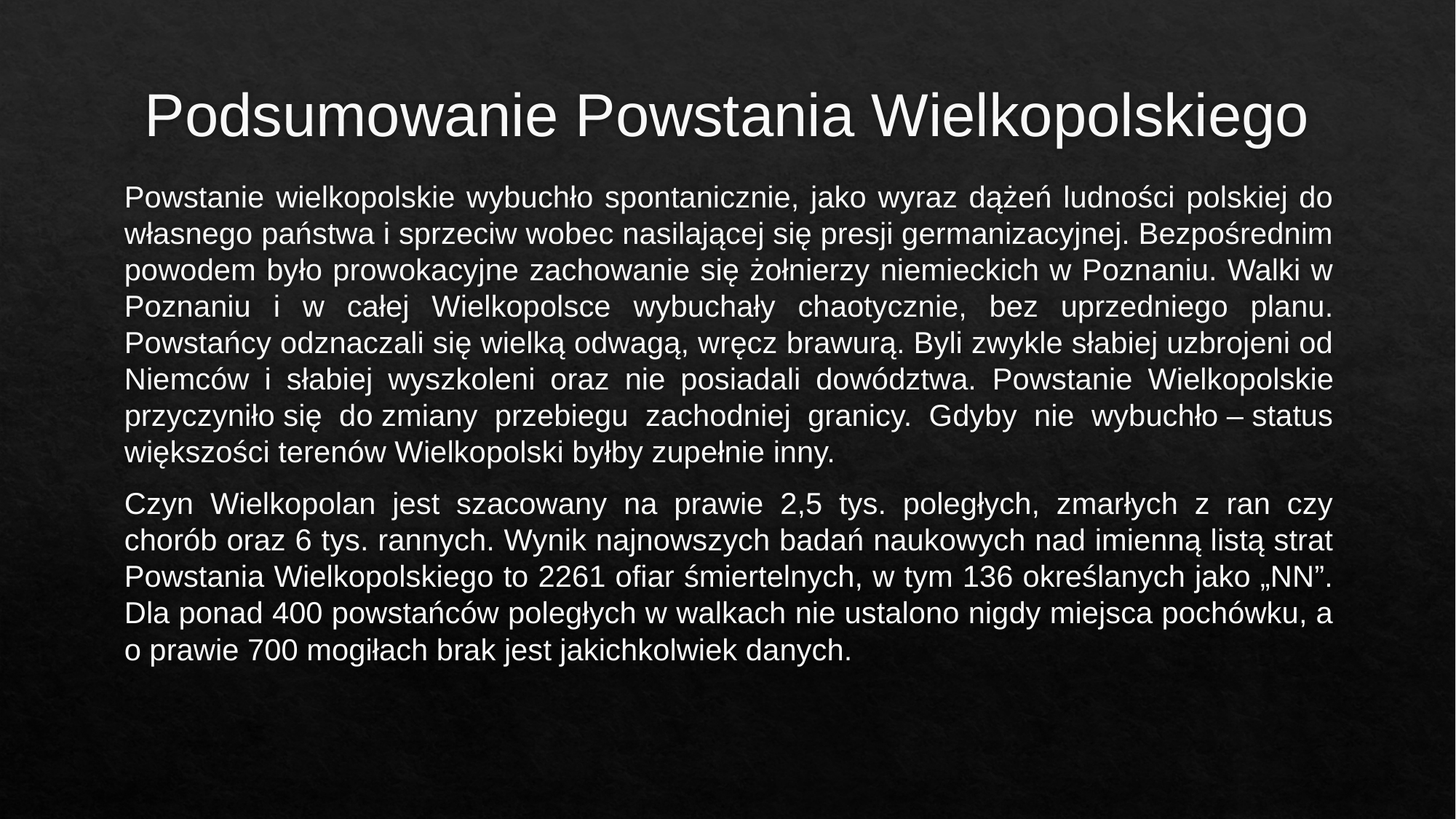

# Podsumowanie Powstania Wielkopolskiego
Powstanie wielkopolskie wybuchło spontanicznie, jako wyraz dążeń ludności polskiej do własnego państwa i sprzeciw wobec nasilającej się presji germanizacyjnej. Bezpośrednim powodem było prowokacyjne zachowanie się żołnierzy niemieckich w Poznaniu. Walki w Poznaniu i w całej Wielkopolsce wybuchały chaotycznie, bez uprzedniego planu. Powstańcy odznaczali się wielką odwagą, wręcz brawurą. Byli zwykle słabiej uzbrojeni od Niemców i słabiej wyszkoleni oraz nie posiadali dowództwa. Powstanie Wielkopolskie przyczyniło się do zmiany przebiegu zachodniej granicy. Gdyby nie wybuchło – status większości terenów Wielkopolski byłby zupełnie inny.
Czyn Wielkopolan jest szacowany na prawie 2,5 tys. poległych, zmarłych z ran czy chorób oraz 6 tys. rannych. Wynik najnowszych badań naukowych nad imienną listą strat Powstania Wielkopolskiego to 2261 ofiar śmiertelnych, w tym 136 określanych jako „NN”. Dla ponad 400 powstańców poległych w walkach nie ustalono nigdy miejsca pochówku, a o prawie 700 mogiłach brak jest jakichkolwiek danych.